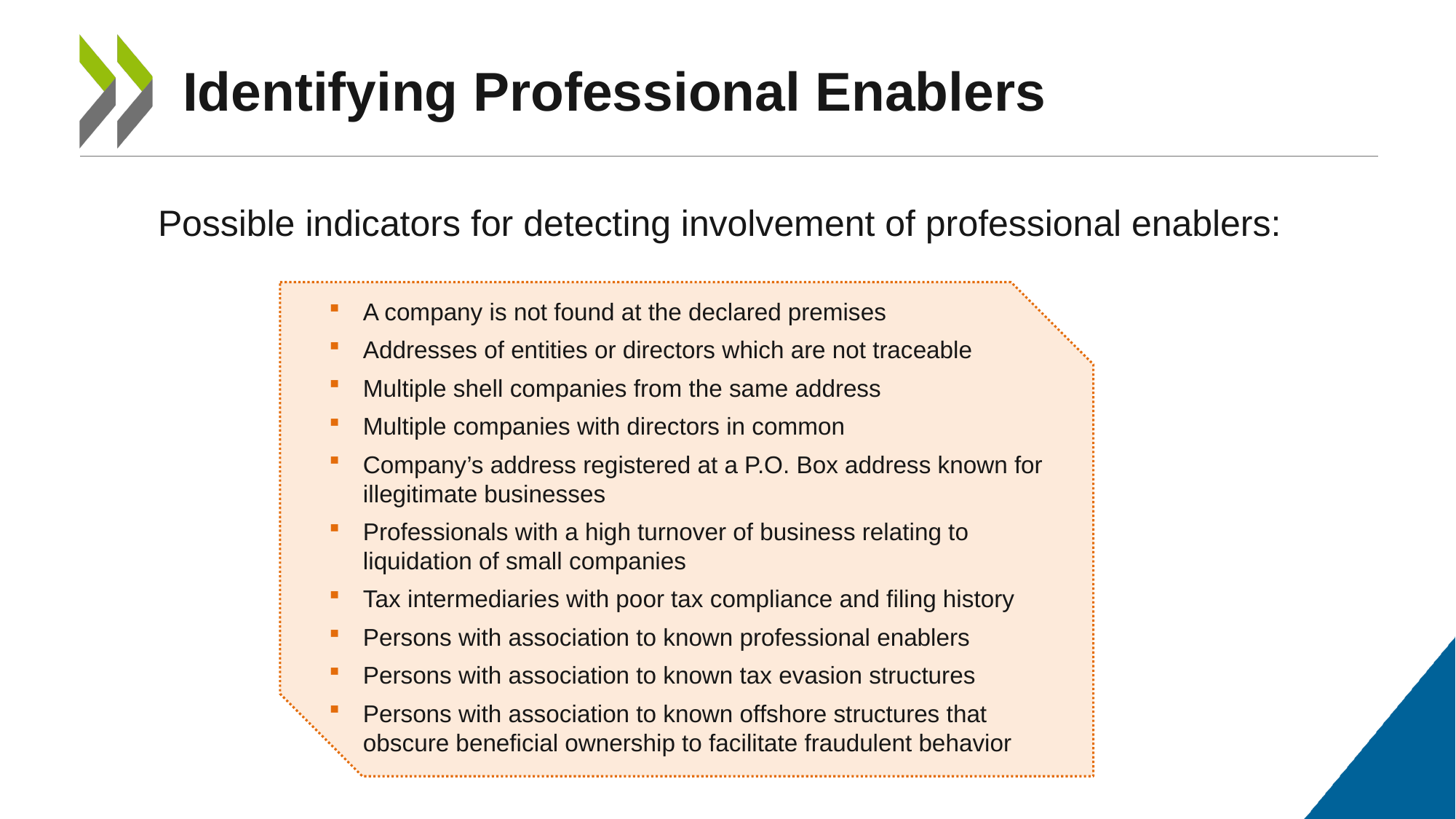

# Identifying Professional Enablers
Possible indicators for detecting involvement of professional enablers:

A company is not found at the declared premises
Addresses of entities or directors which are not traceable
Multiple shell companies from the same address
Multiple companies with directors in common
Company’s address registered at a P.O. Box address known for illegitimate businesses
Professionals with a high turnover of business relating to liquidation of small companies
Tax intermediaries with poor tax compliance and filing history
Persons with association to known professional enablers
Persons with association to known tax evasion structures
Persons with association to known offshore structures that obscure beneficial ownership to facilitate fraudulent behavior